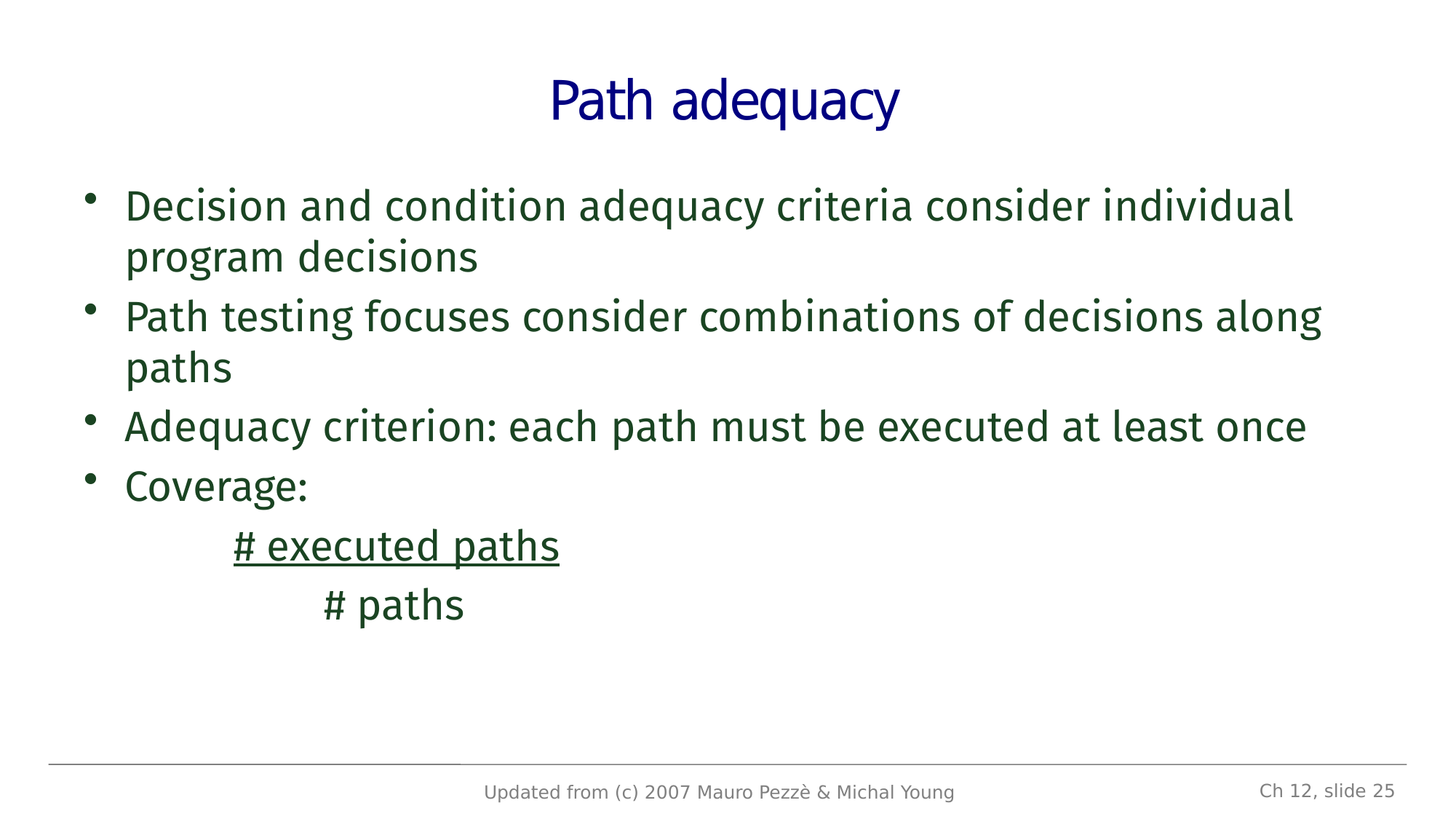

# Path adequacy
Decision and condition adequacy criteria consider individual program decisions
Path testing focuses consider combinations of decisions along paths
Adequacy criterion: each path must be executed at least once
Coverage:
		# executed paths
		        # paths

 Ch 12, slide 25
Updated from (c) 2007 Mauro Pezzè & Michal Young